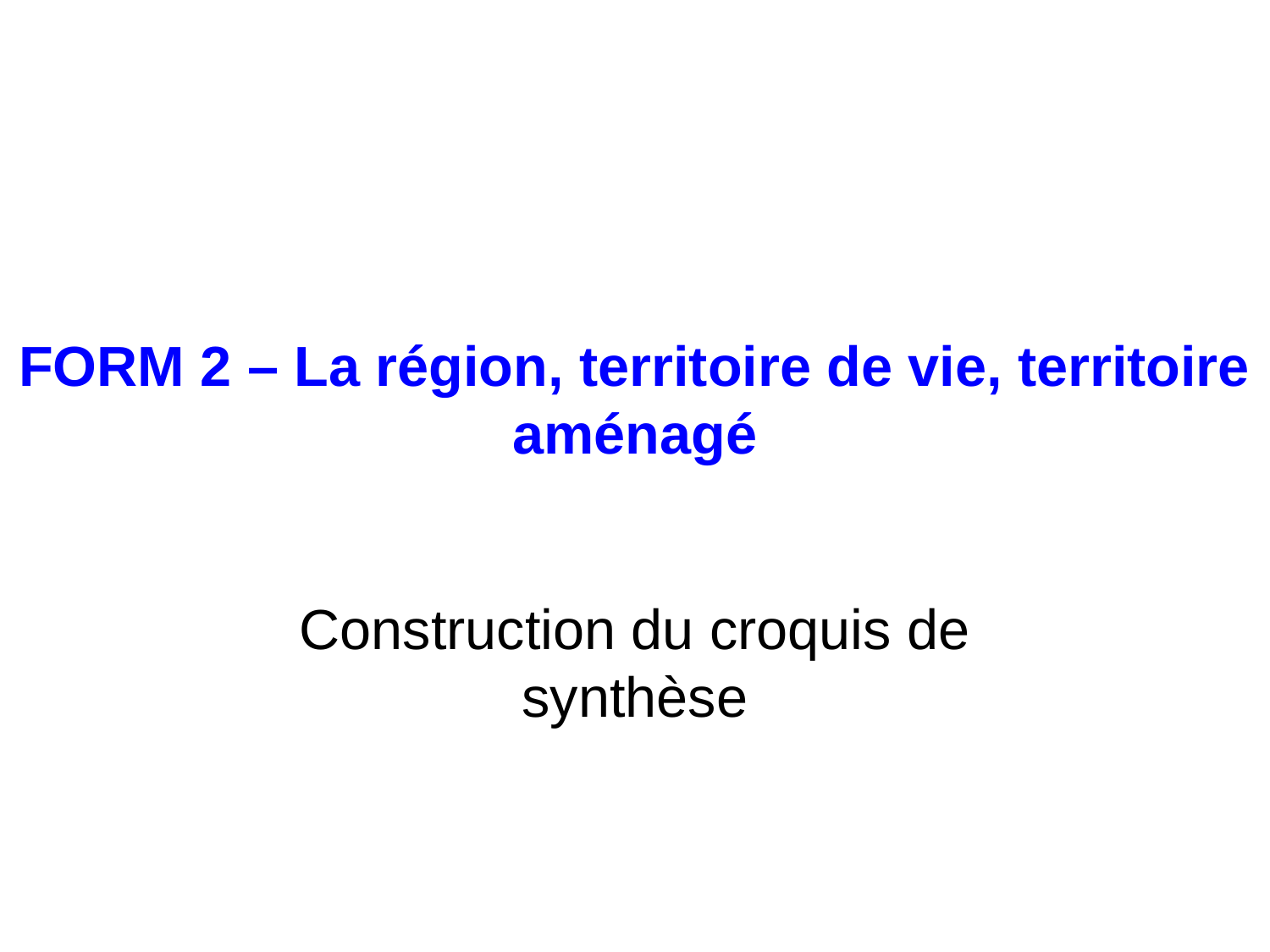

# FORM 2 – La région, territoire de vie, territoire aménagé
Construction du croquis de synthèse